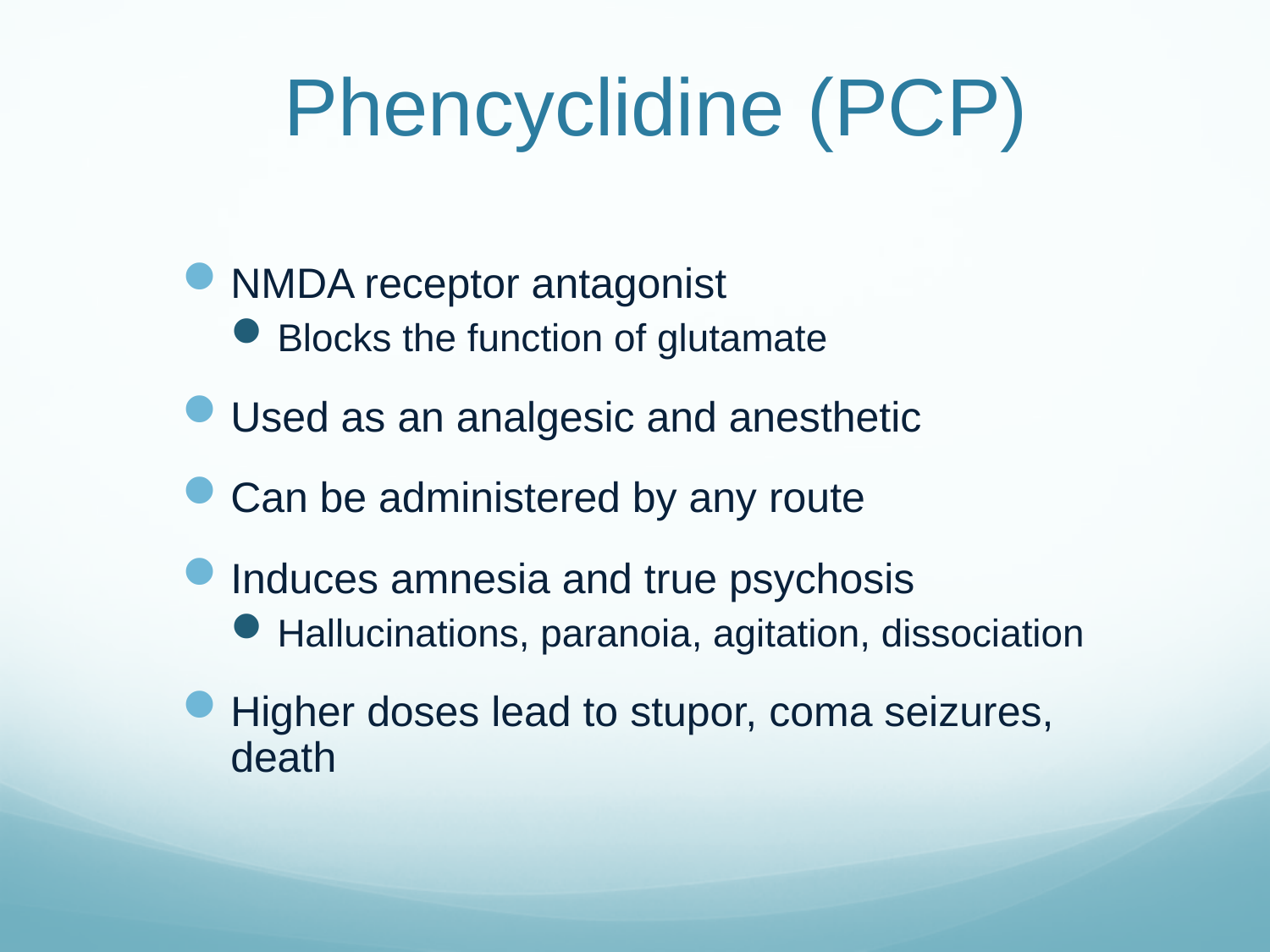

# Phencyclidine (PCP)

NMDA receptor antagonist
Blocks the function of glutamate
Used as an analgesic and anesthetic
Can be administered by any route
Induces amnesia and true psychosis
Hallucinations, paranoia, agitation, dissociation
Higher doses lead to stupor, coma seizures, death